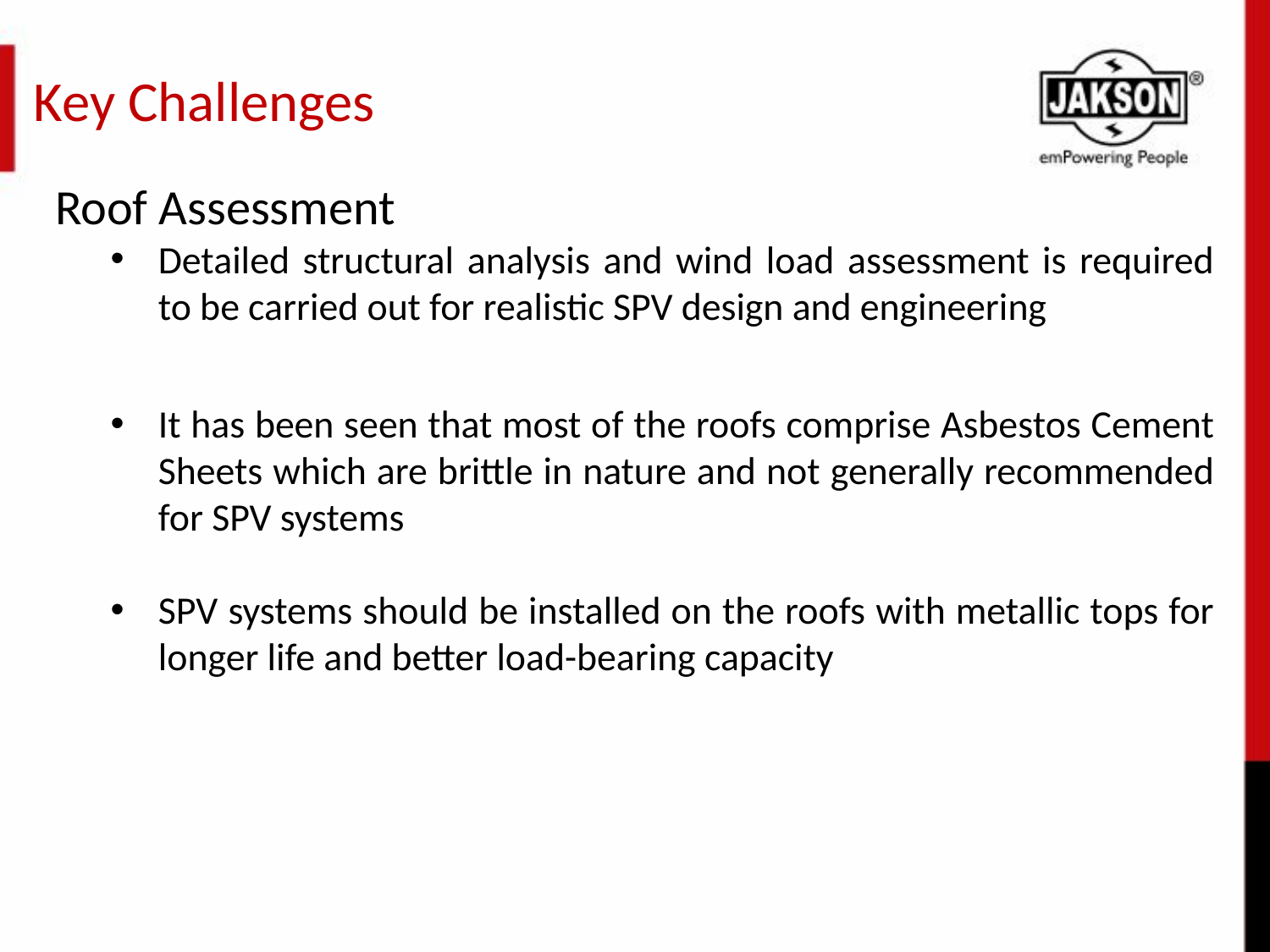

# Key Challenges
Roof Assessment
Detailed structural analysis and wind load assessment is required to be carried out for realistic SPV design and engineering

It has been seen that most of the roofs comprise Asbestos Cement Sheets which are brittle in nature and not generally recommended for SPV systems

SPV systems should be installed on the roofs with metallic tops for longer life and better load-bearing capacity